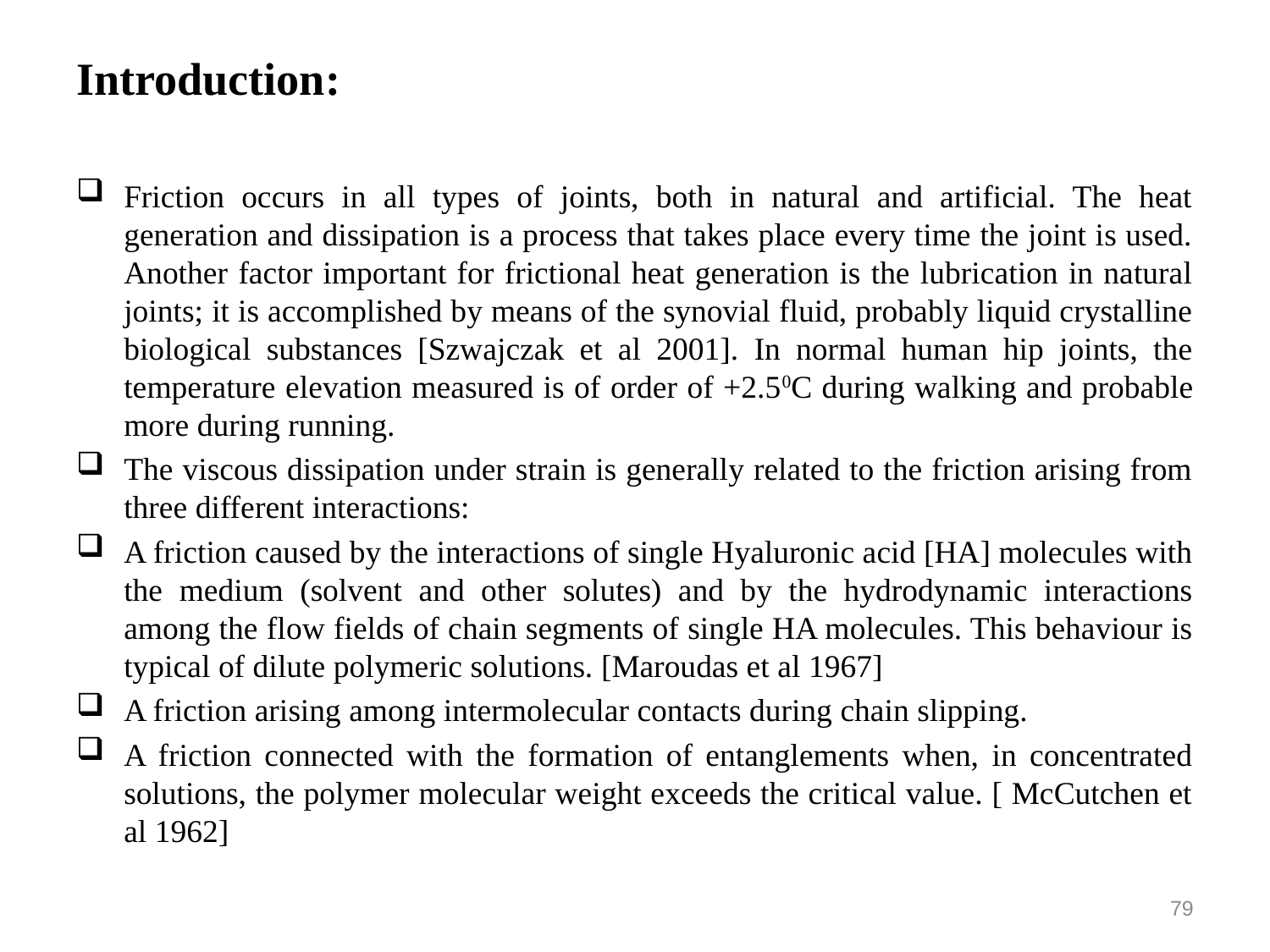

# Introduction:
Friction occurs in all types of joints, both in natural and artificial. The heat generation and dissipation is a process that takes place every time the joint is used. Another factor important for frictional heat generation is the lubrication in natural joints; it is accomplished by means of the synovial fluid, probably liquid crystalline biological substances [Szwajczak et al 2001]. In normal human hip joints, the temperature elevation measured is of order of +2.50C during walking and probable more during running.
The viscous dissipation under strain is generally related to the friction arising from three different interactions:
A friction caused by the interactions of single Hyaluronic acid [HA] molecules with the medium (solvent and other solutes) and by the hydrodynamic interactions among the flow fields of chain segments of single HA molecules. This behaviour is typical of dilute polymeric solutions. [Maroudas et al 1967]
A friction arising among intermolecular contacts during chain slipping.
A friction connected with the formation of entanglements when, in concentrated solutions, the polymer molecular weight exceeds the critical value. [ McCutchen et al 1962]

79